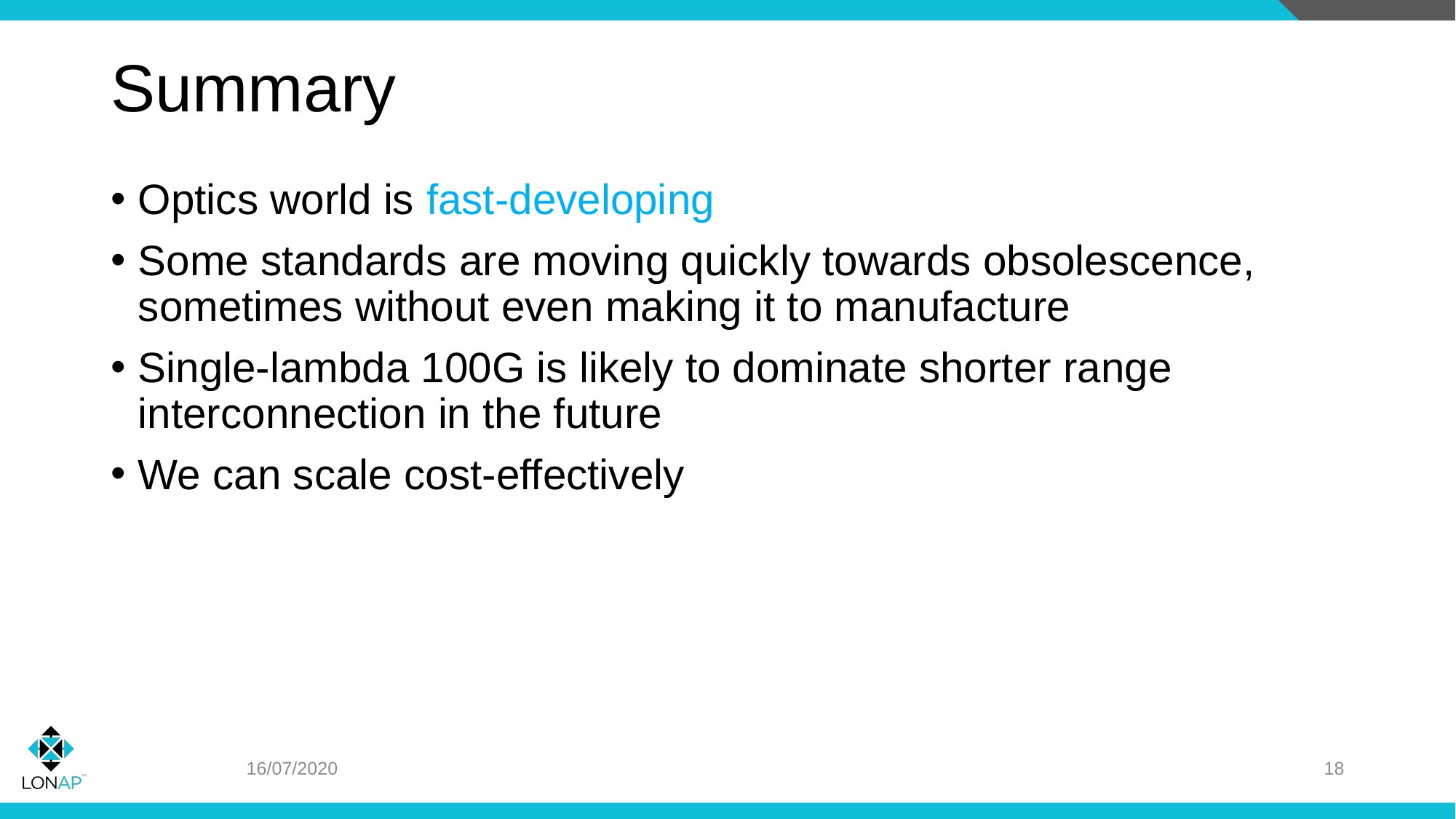

# Summary
Optics world is fast-developing
Some standards are moving quickly towards obsolescence, sometimes without even making it to manufacture
Single-lambda 100G is likely to dominate shorter range interconnection in the future
We can scale cost-effectively

16/07/2020

18